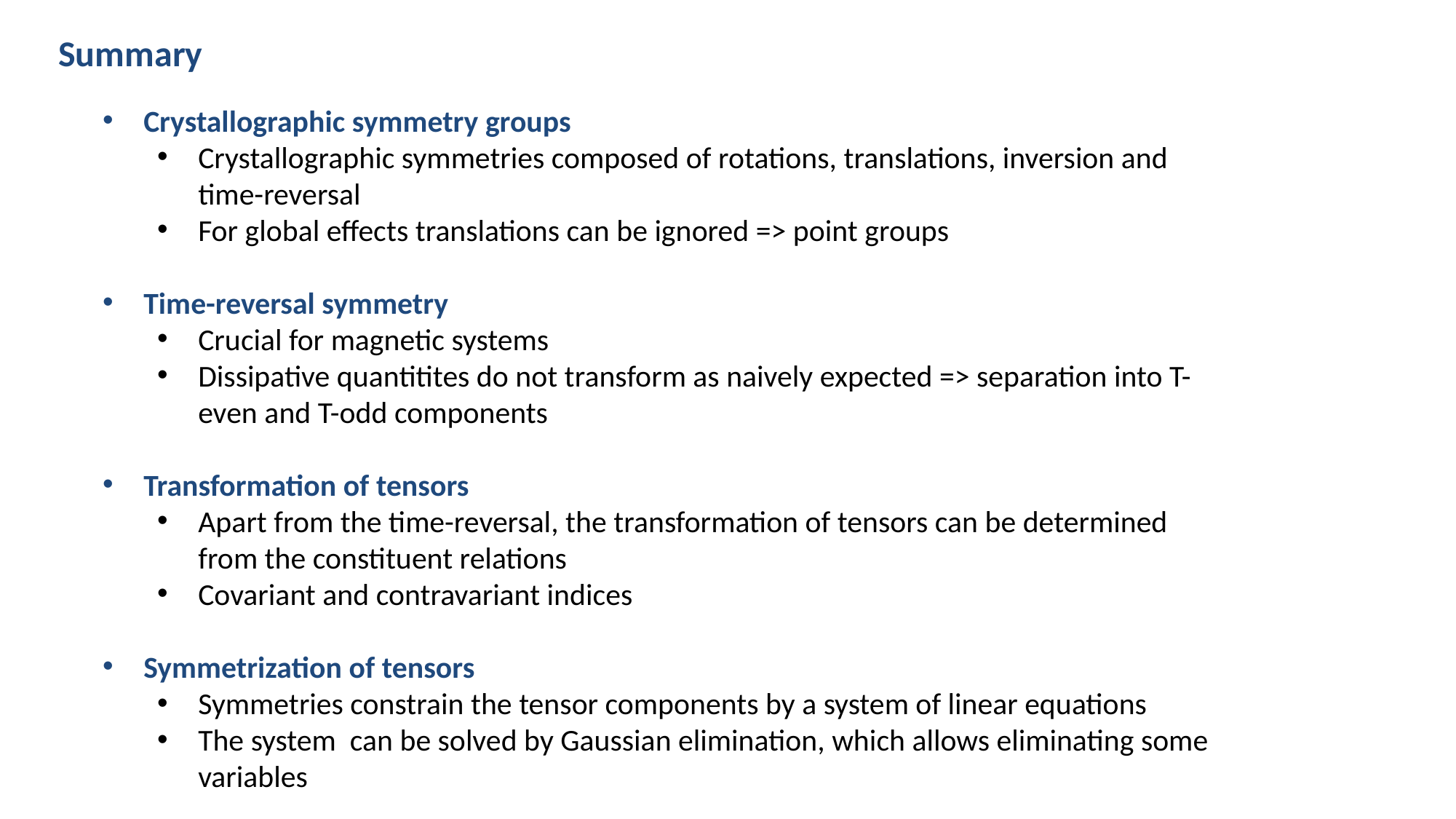

Summary
Crystallographic symmetry groups
Crystallographic symmetries composed of rotations, translations, inversion and time-reversal
For global effects translations can be ignored => point groups

Time-reversal symmetry
Crucial for magnetic systems
Dissipative quantitites do not transform as naively expected => separation into T-even and T-odd components

Transformation of tensors
Apart from the time-reversal, the transformation of tensors can be determined from the constituent relations
Covariant and contravariant indices

Symmetrization of tensors
Symmetries constrain the tensor components by a system of linear equations
The system  can be solved by Gaussian elimination, which allows eliminating some variables